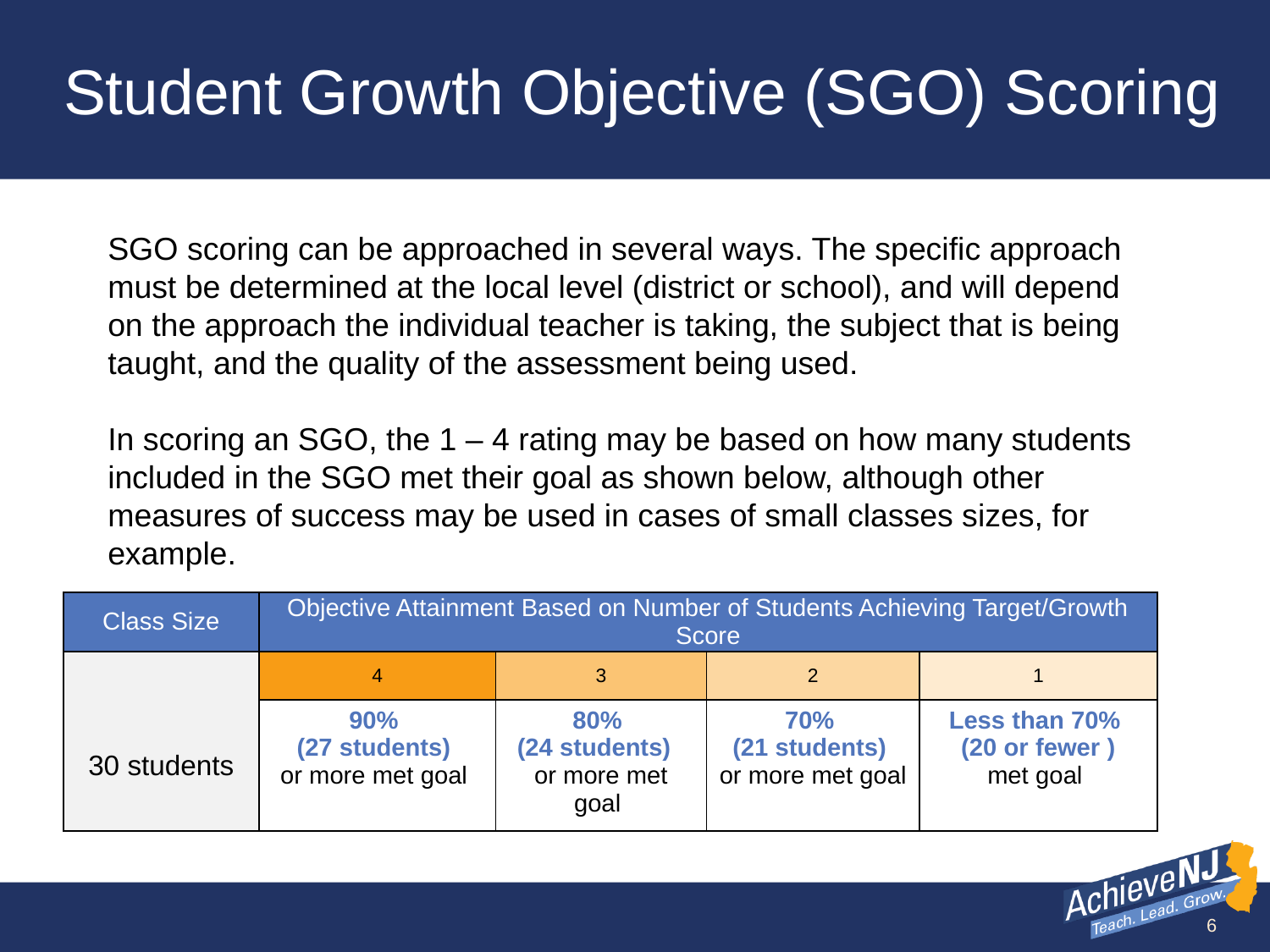

# Student Growth Objective (SGO) Scoring
SGO scoring can be approached in several ways. The specific approach must be determined at the local level (district or school), and will depend on the approach the individual teacher is taking, the subject that is being taught, and the quality of the assessment being used.

In scoring an SGO, the 1 – 4 rating may be based on how many students included in the SGO met their goal as shown below, although other measures of success may be used in cases of small classes sizes, for example.
| Class Size | Objective Attainment Based on Number of Students Achieving Target/Growth Score |  |  |  |
| --- | --- | --- | --- | --- |
|  | 4 | 3 | 2 | 1 |
| 30 students | 90% (27 students) or more met goal | 80% (24 students) or more met goal | 70% (21 students) or more met goal | Less than 70% (20 or fewer ) met goal |